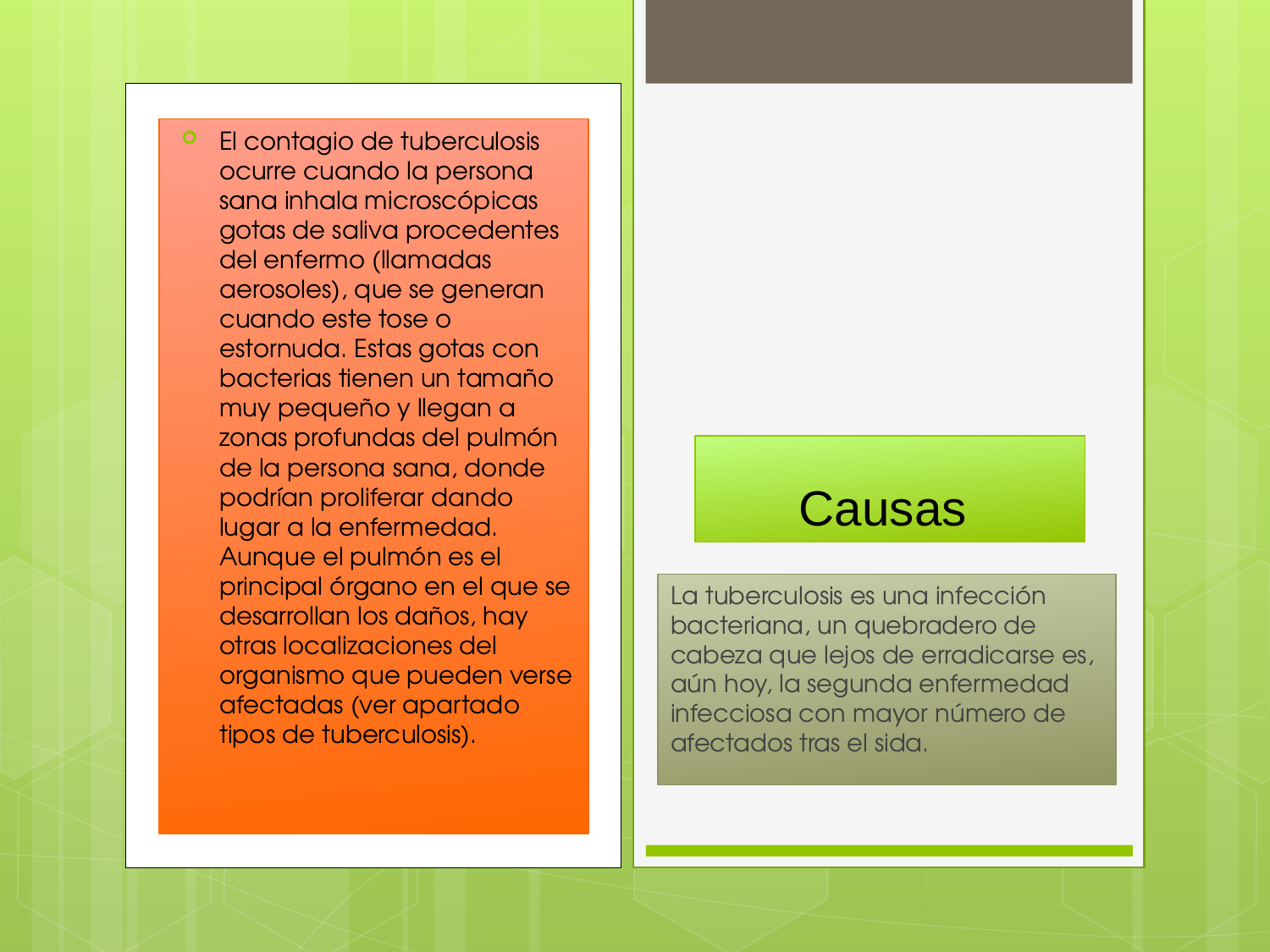

El contagio de tuberculosis ocurre cuando la persona sana inhala microscópicas gotas de saliva procedentes del enfermo (llamadas aerosoles), que se generan cuando este tose o estornuda. Estas gotas con bacterias tienen un tamaño muy pequeño y llegan a zonas profundas del pulmón de la persona sana, donde podrían proliferar dando lugar a la enfermedad. Aunque el pulmón es el principal órgano en el que se desarrollan los daños, hay otras localizaciones del organismo que pueden verse afectadas (ver apartado tipos de tuberculosis).
# Causas
La tuberculosis es una infección bacteriana, un quebradero de cabeza que lejos de erradicarse es, aún hoy, la segunda enfermedad infecciosa con mayor número de afectados tras el sida.